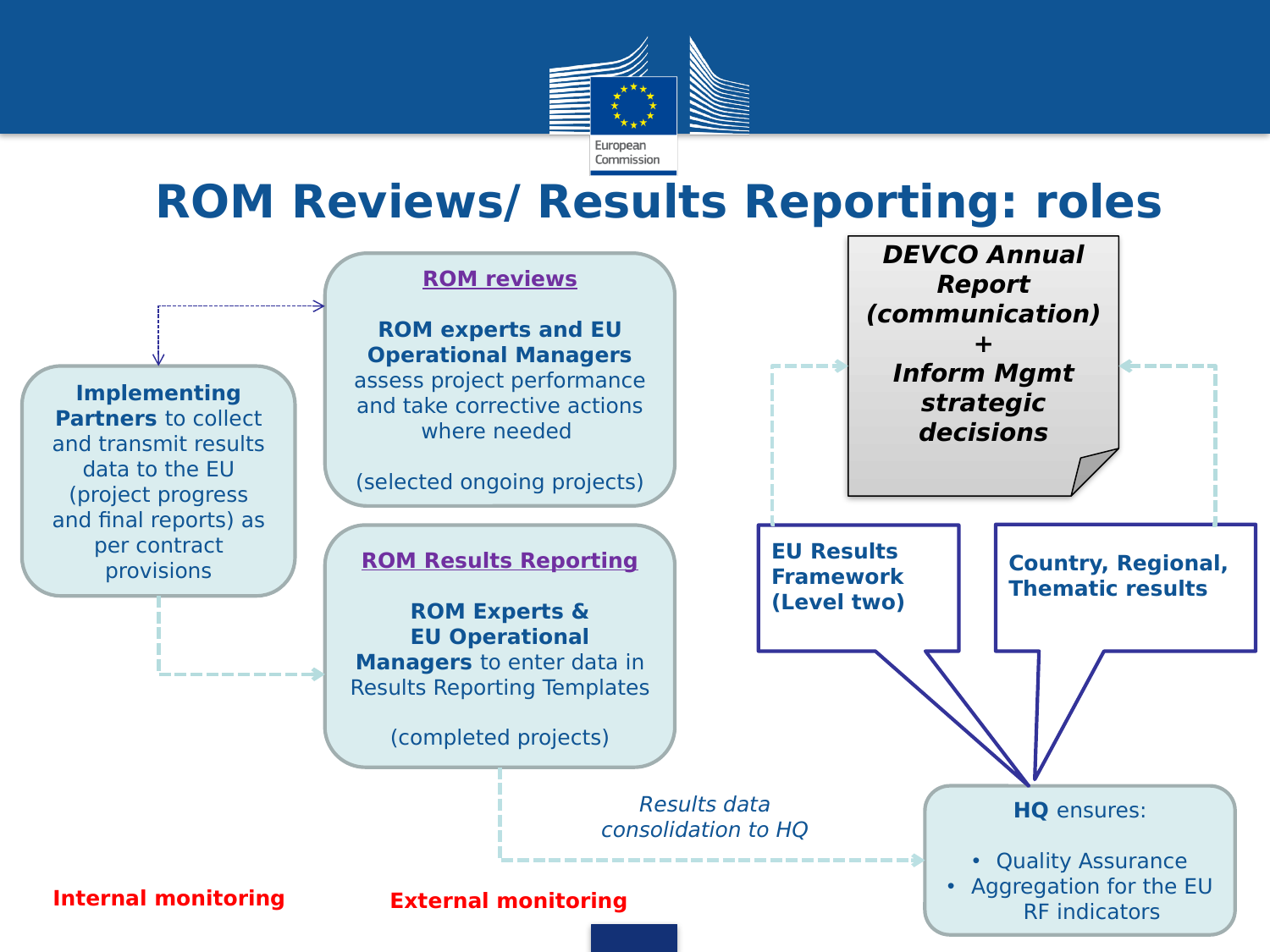

# ROM Reviews/ Results Reporting: roles

DEVCO Annual Report (communication)
+
Inform Mgmt strategic decisions
ROM reviews

ROM experts and EU Operational Managers assess project performance and take corrective actions where needed

(selected ongoing projects)
Implementing Partners to collect and transmit results data to the EU (project progress and final reports) as per contract provisions
Country, Regional, Thematic results

ROM Results Reporting

ROM Experts &
EU Operational Managers to enter data in Results Reporting Templates

(completed projects)

EU Results Framework (Level two)

Results data consolidation to HQ
HQ ensures:

Quality Assurance
Aggregation for the EU RF indicators
Internal monitoring
External monitoring